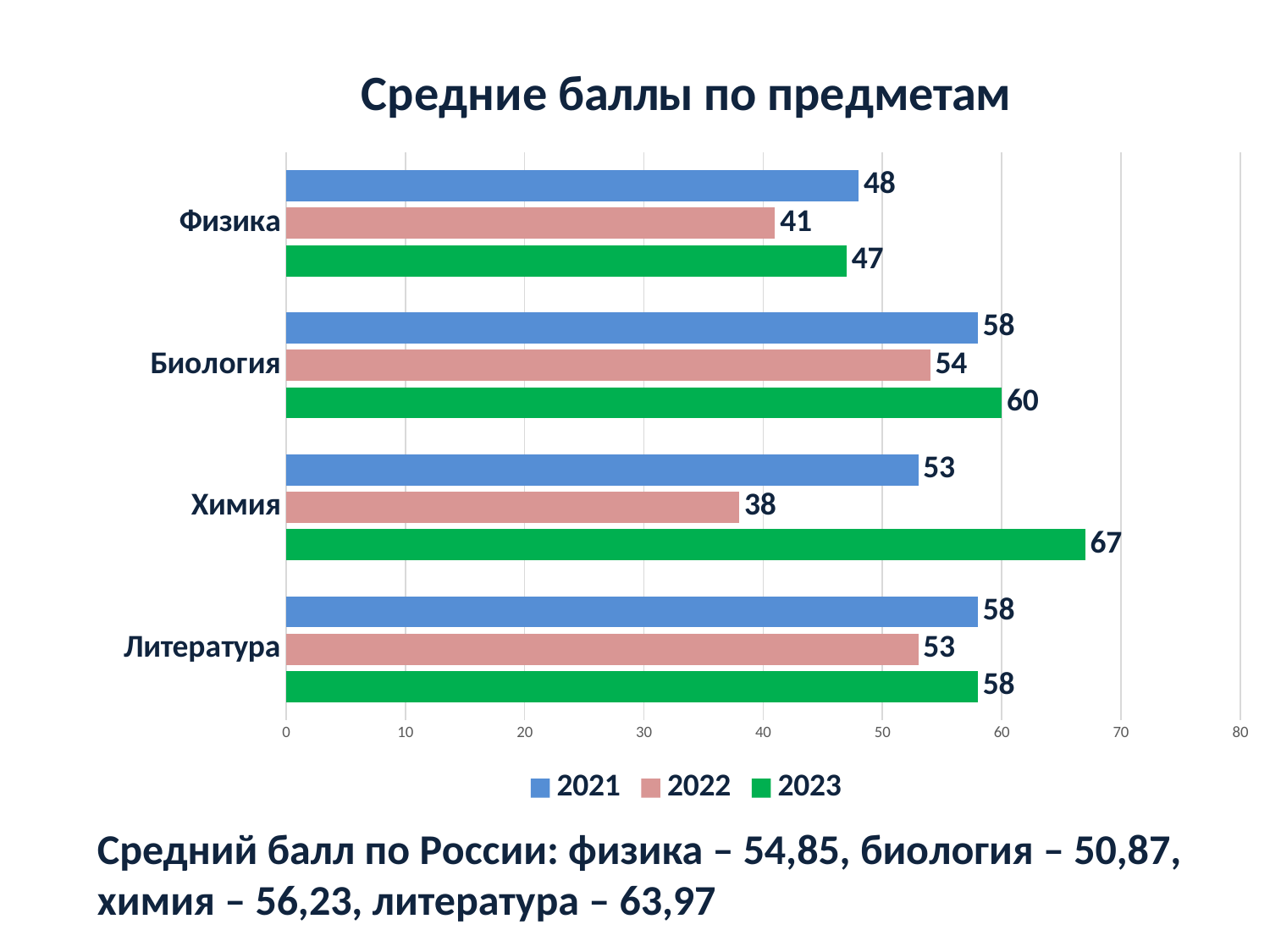

### Chart: Средние баллы по предметам

| Category | 2023 | 2022 | 2021 |
|---|---|---|---|
| Литература | 58.0 | 53.0 | 58.0 |
| Химия | 67.0 | 38.0 | 53.0 |
| Биология | 60.0 | 54.0 | 58.0 |
| Физика | 47.0 | 41.0 | 48.0 |
Средний балл по России: физика – 54,85, биология – 50,87, химия – 56,23, литература – 63,97